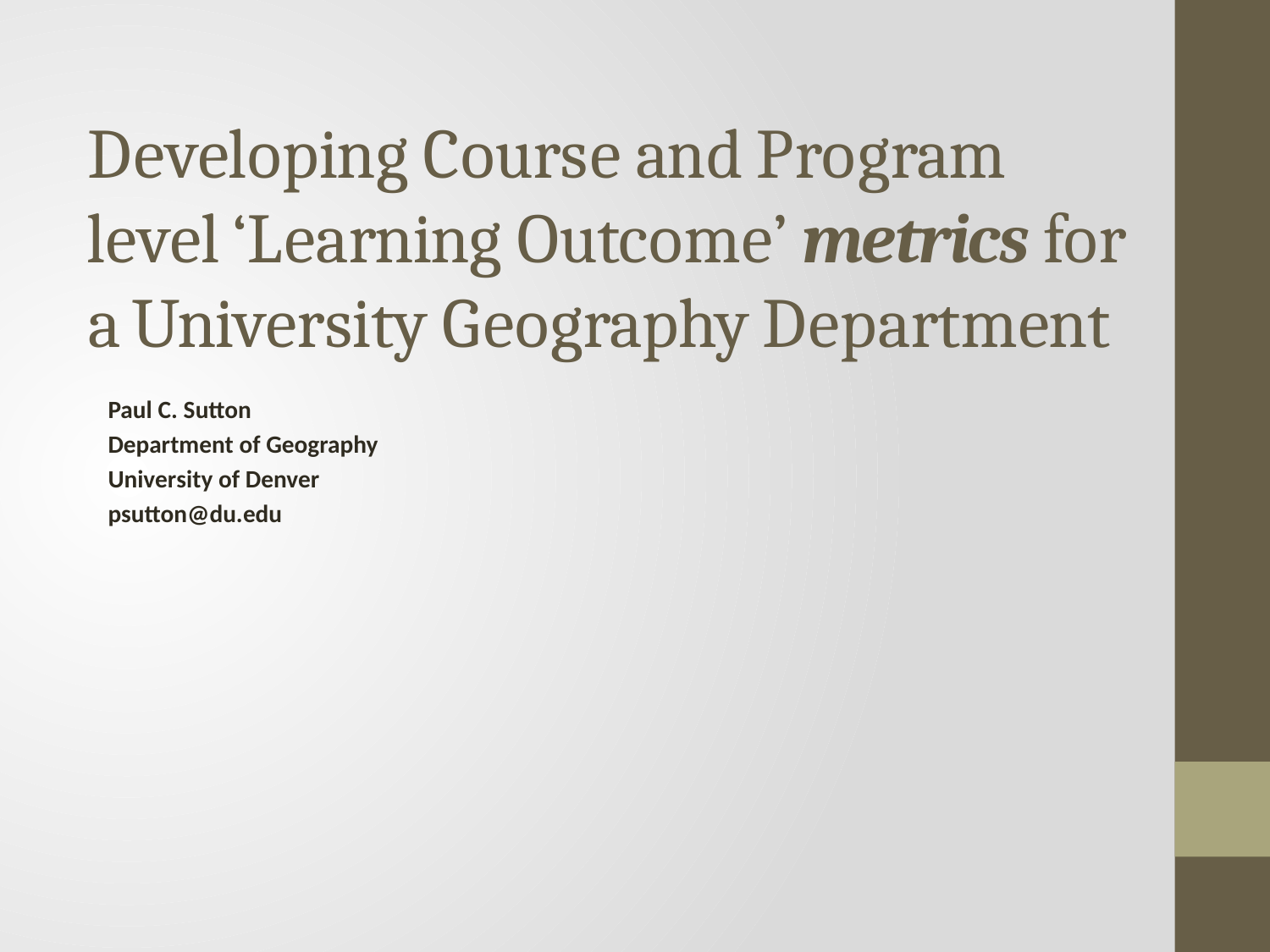

# Developing Course and Program level ‘Learning Outcome’ metrics for a University Geography Department
Paul C. Sutton
Department of Geography
University of Denver
psutton@du.edu